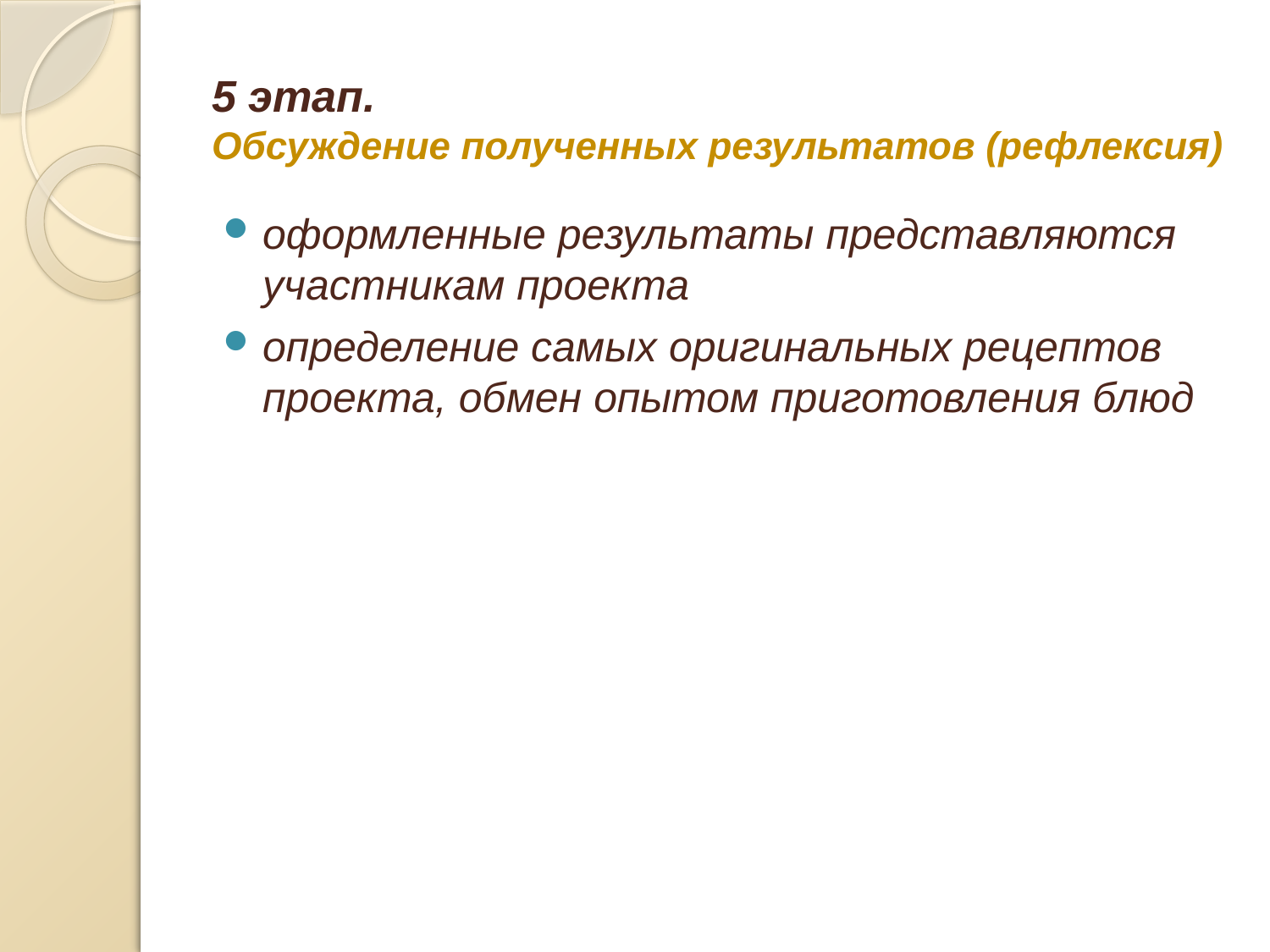

# 5 этап. Обсуждение полученных результатов (рефлексия)
оформленные результаты представляются участникам проекта
определение самых оригинальных рецептов проекта, обмен опытом приготовления блюд